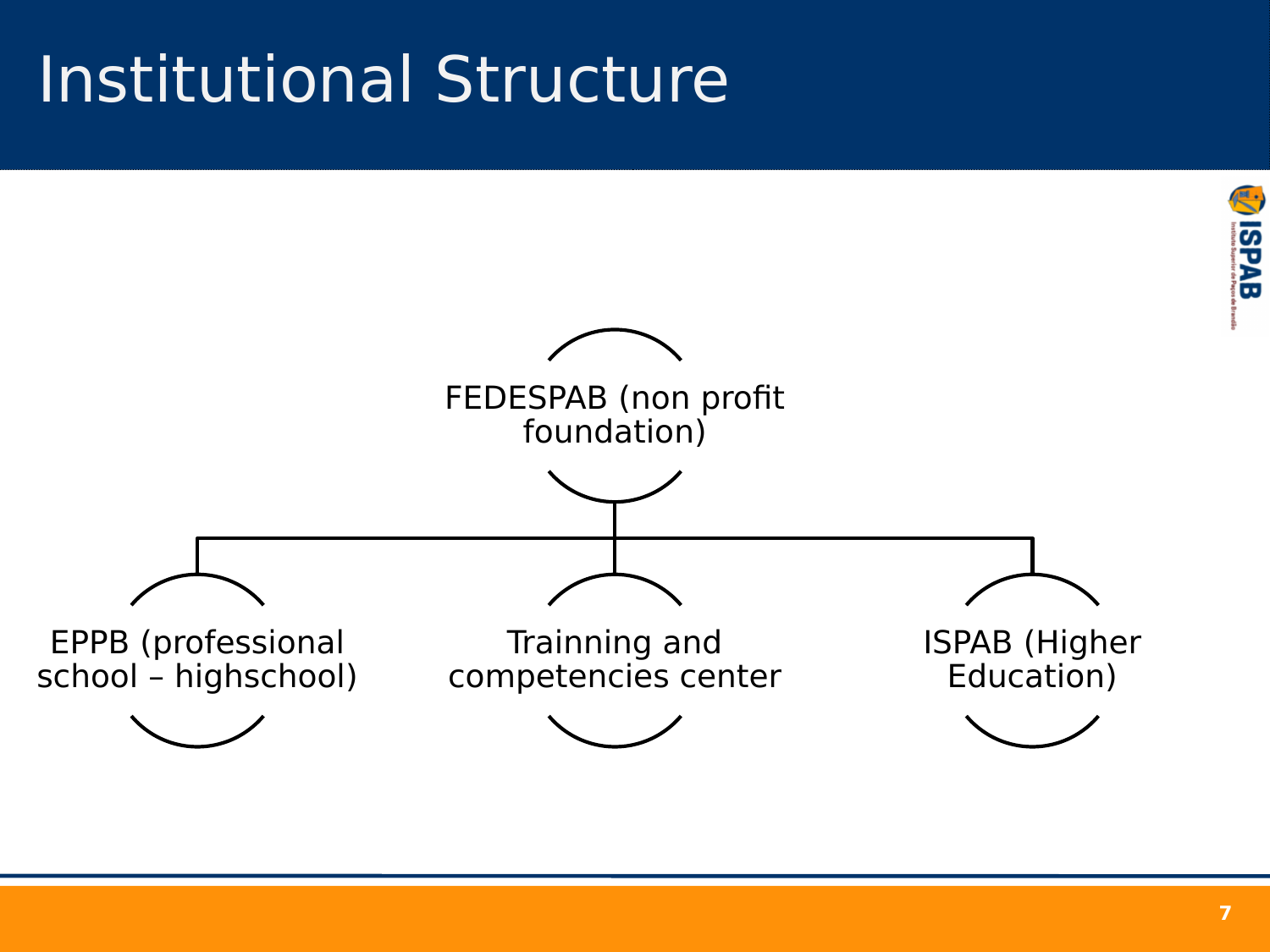

# Institutional Structure
FEDESPAB (non profit foundation)
EPPB (professional school – highschool)
Trainning and competencies center
ISPAB (Higher Education)
7